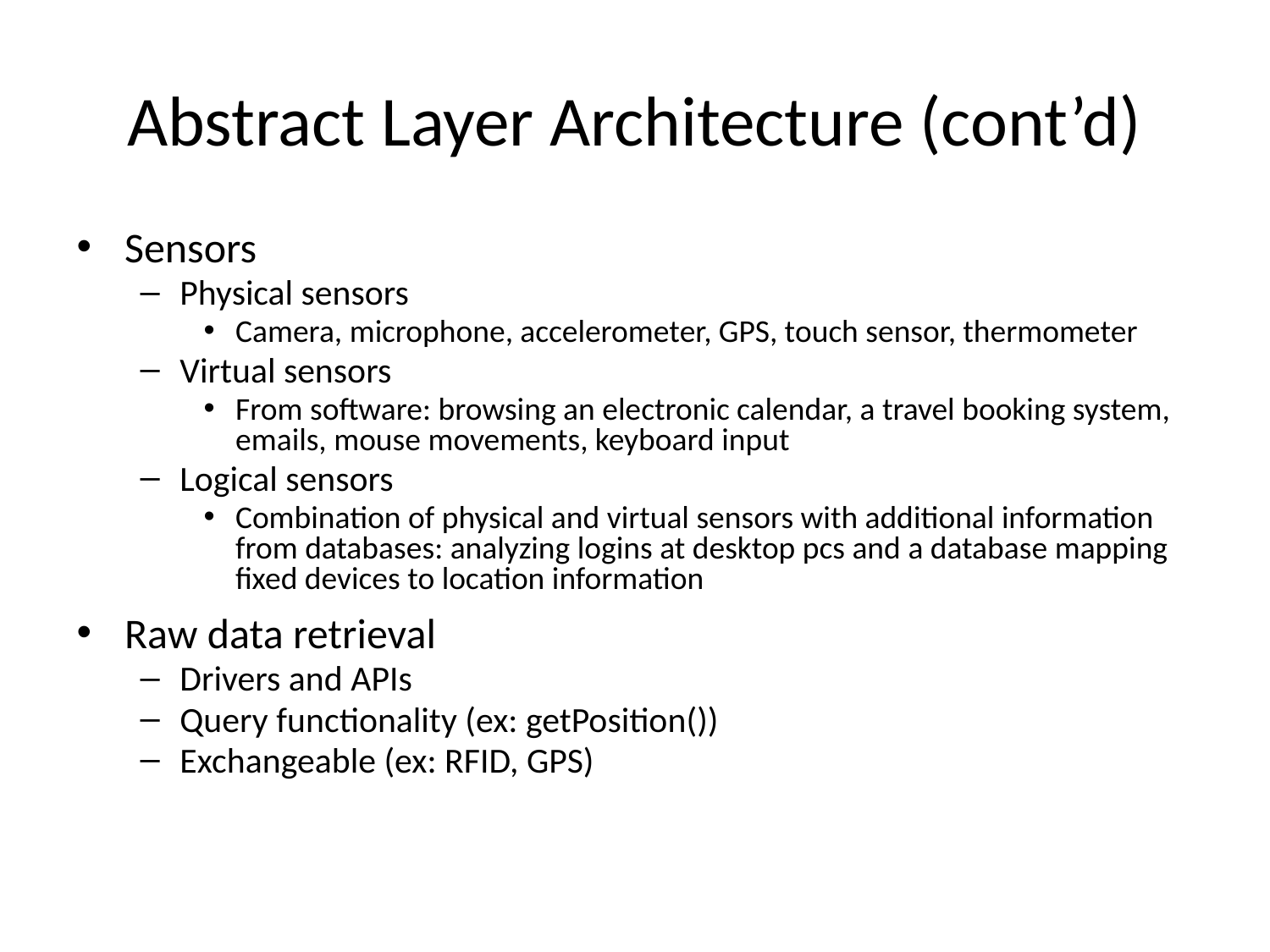

# Abstract Layer Architecture (cont’d)
Sensors
Physical sensors
Camera, microphone, accelerometer, GPS, touch sensor, thermometer
Virtual sensors
From software: browsing an electronic calendar, a travel booking system, emails, mouse movements, keyboard input
Logical sensors
Combination of physical and virtual sensors with additional information from databases: analyzing logins at desktop pcs and a database mapping fixed devices to location information
Raw data retrieval
Drivers and APIs
Query functionality (ex: getPosition())
Exchangeable (ex: RFID, GPS)